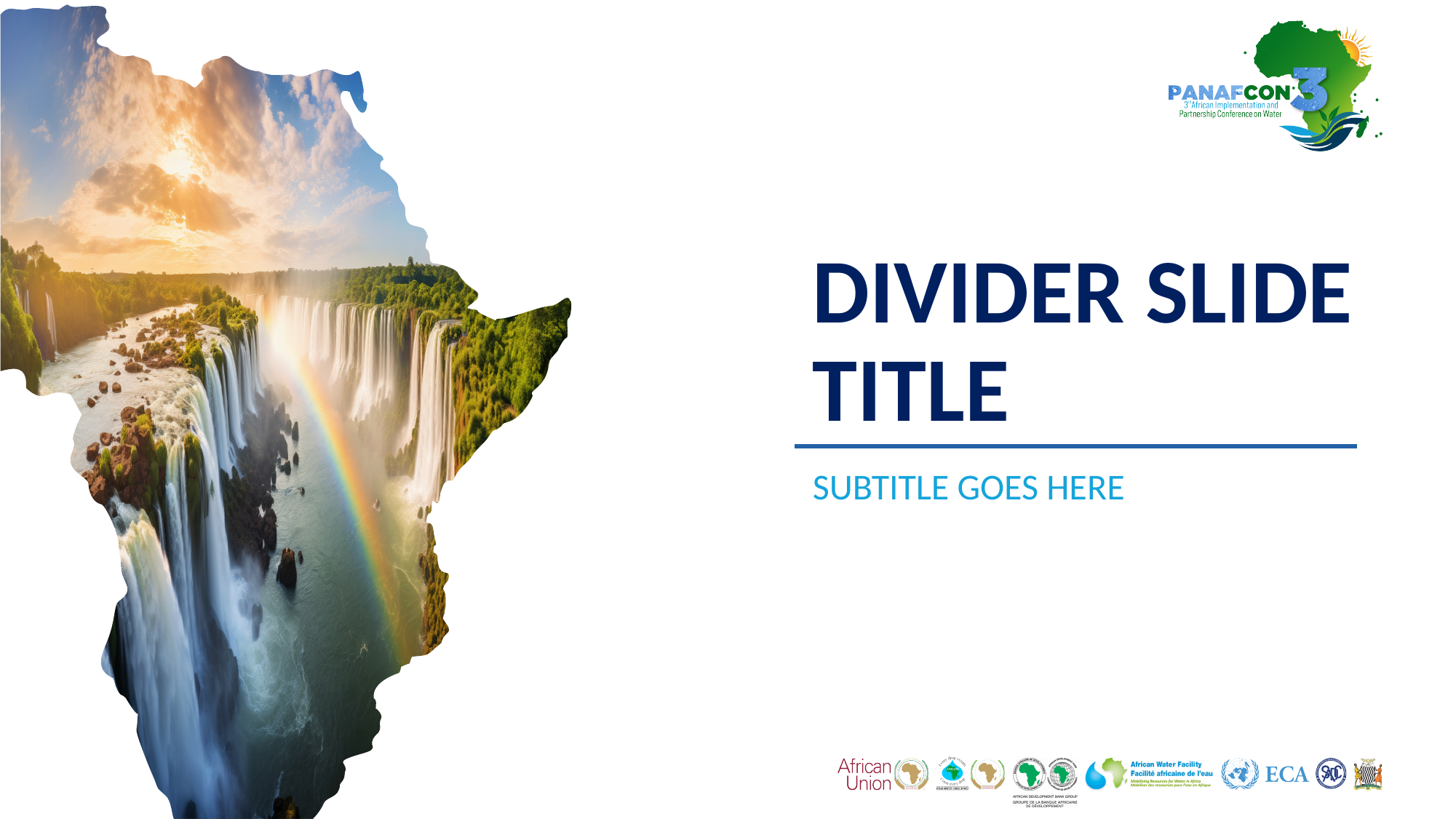

# DIVIDER SLIDE  TITLE
SUBTITLE GOES HERE
5